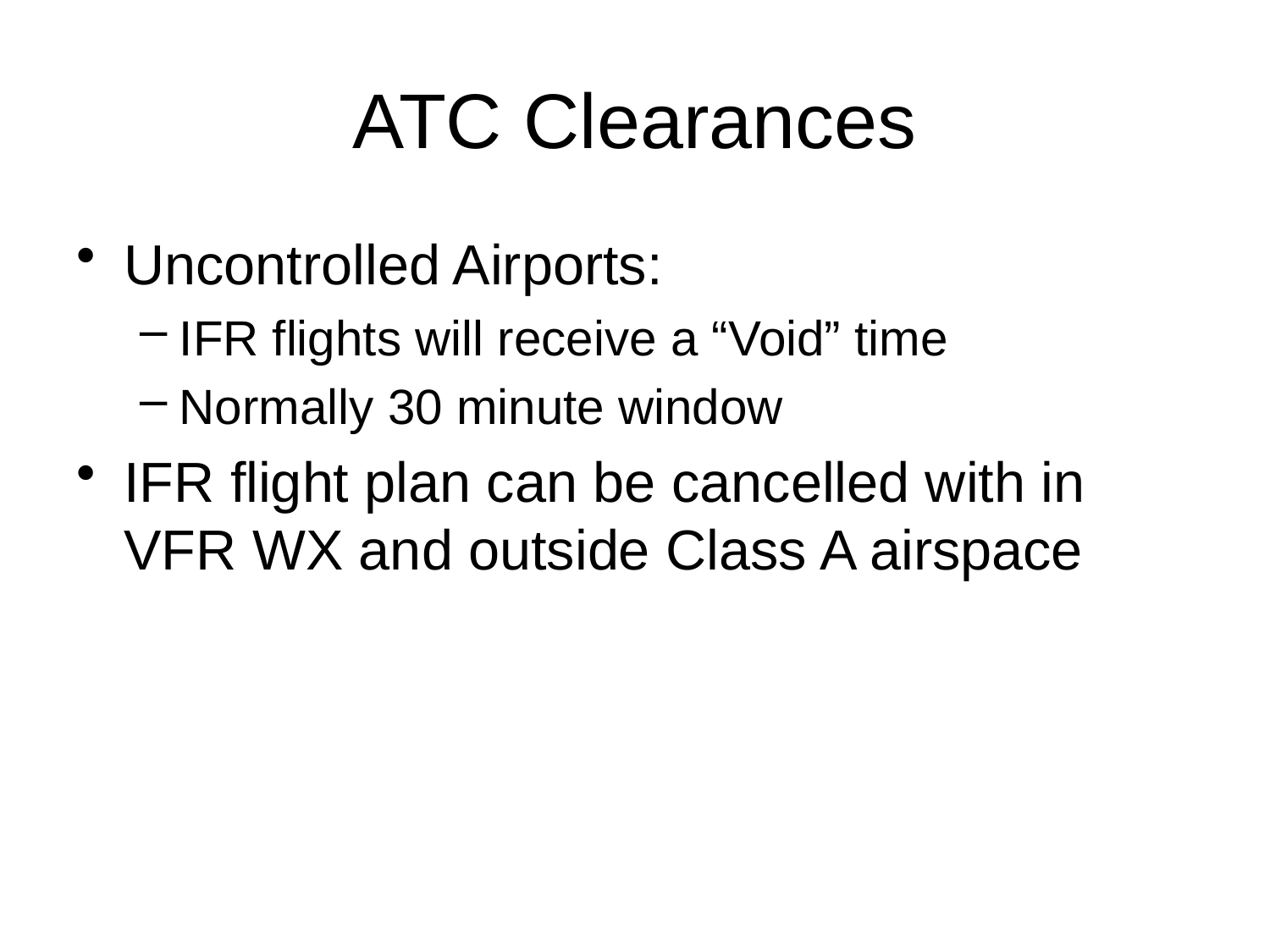

# ATC Clearances
Uncontrolled Airports:
IFR flights will receive a “Void” time
Normally 30 minute window
IFR flight plan can be cancelled with in VFR WX and outside Class A airspace